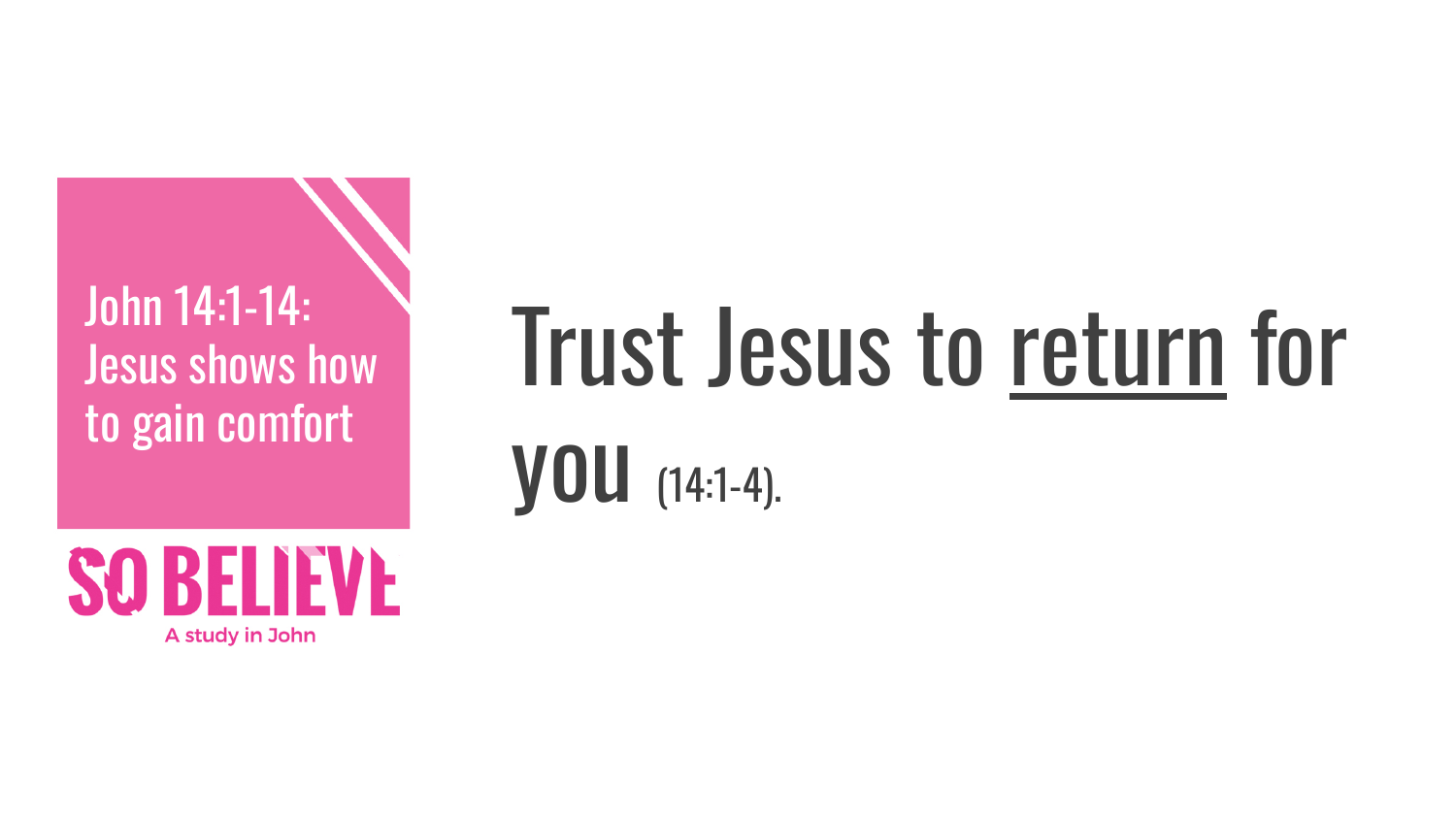

# MPI
John 14:1-14: Jesus shows how to gain comfort
Trust Jesus to return for you (14:1-4).